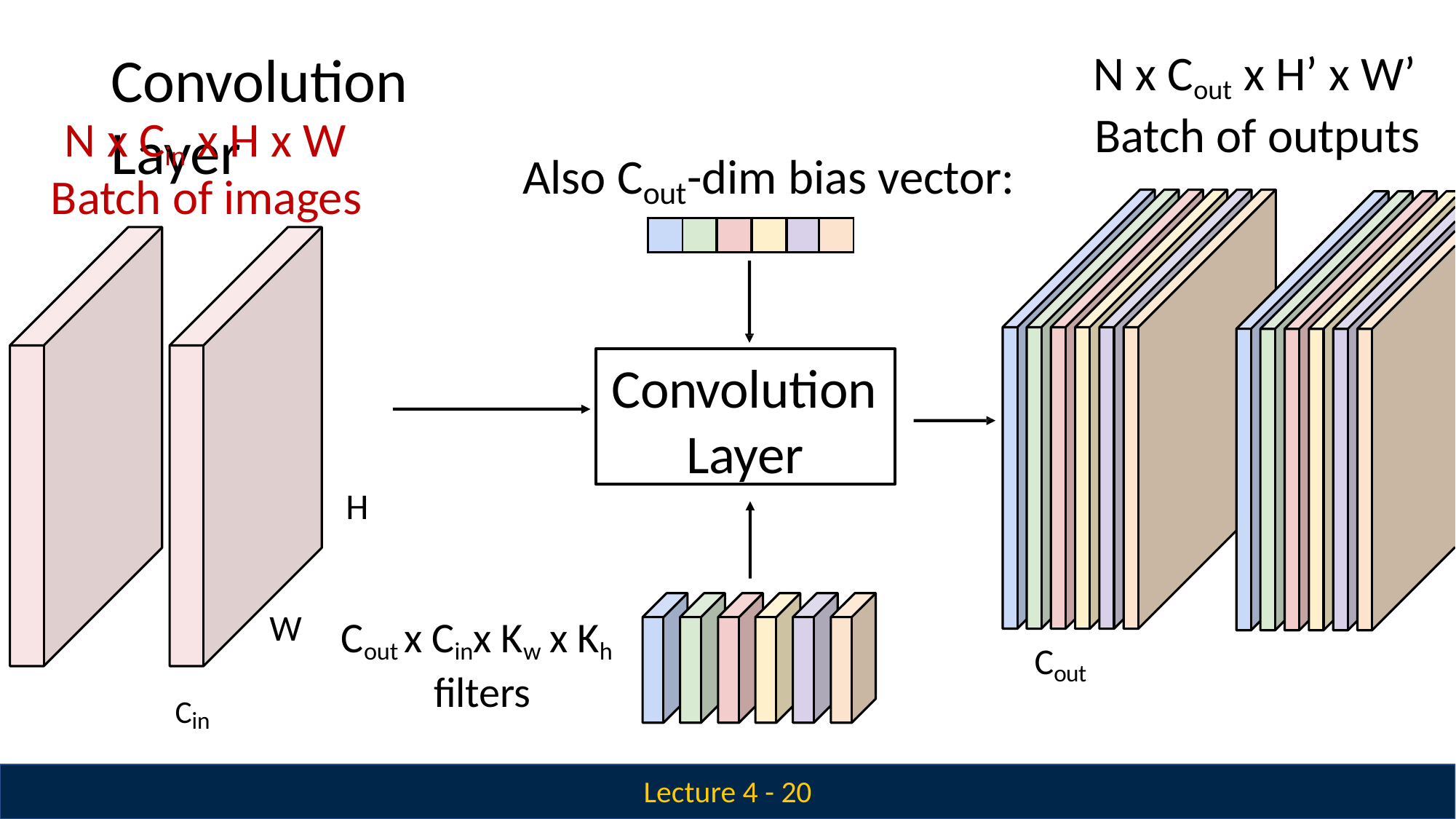

# Convolution Layer
N x Cout x H’ x W’ Batch of outputs
N x Cin x H x W
Also C
-dim bias vector:
Batch of images
out

|  |  |  |  |  |  |
| --- | --- | --- | --- | --- | --- |

Convolution Layer

H

W
Cout x Cinx Kw x Kh filters
C
out
Cin

Lecture 4 - 20